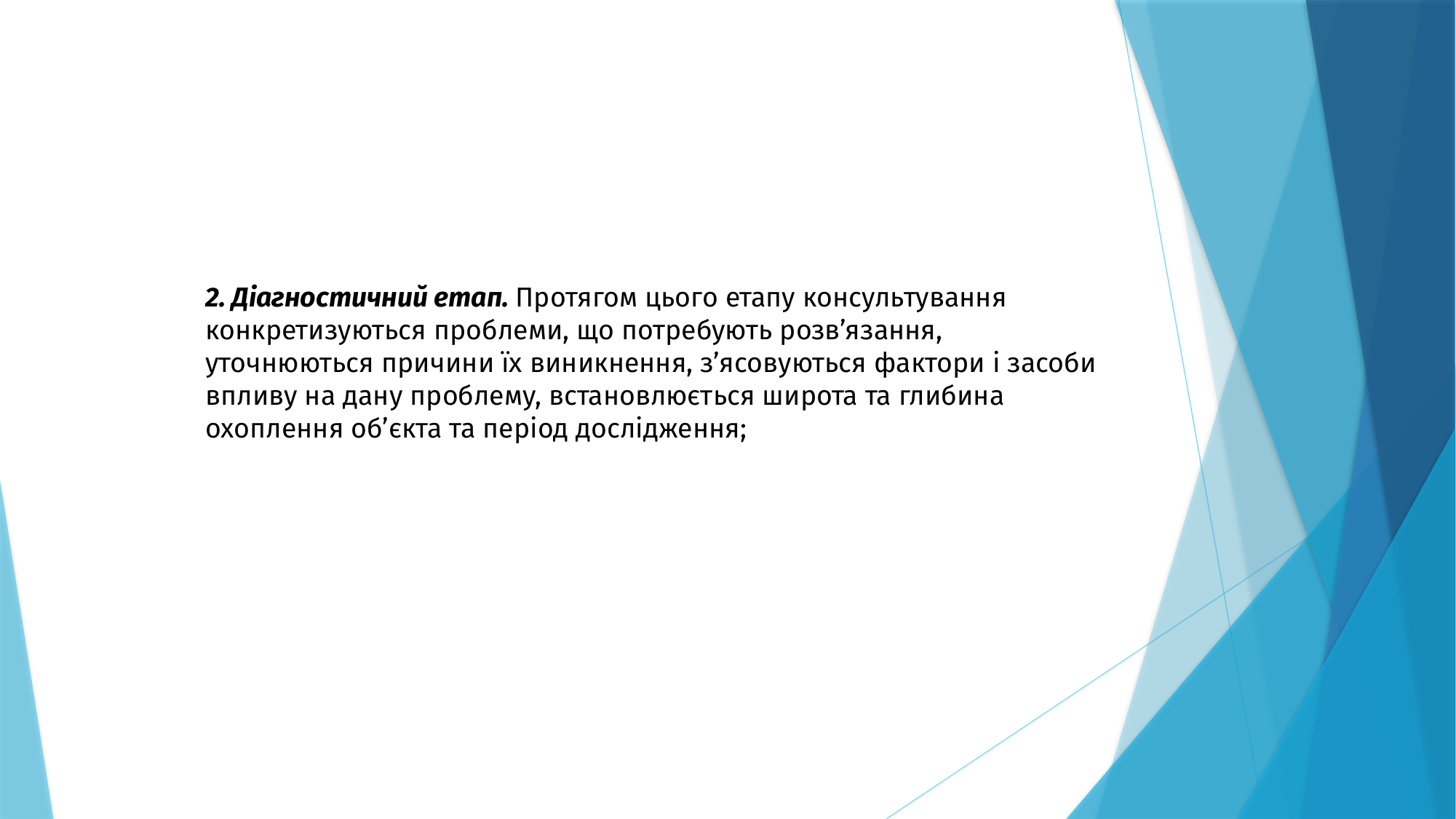

2. Діагностичний етап. Протягом цього етапу консультування конкретизуються проблеми, що потребують розв’язання, уточнюються причини їх виникнення, з’ясовуються фактори і засоби впливу на дану проблему, встановлюється широта та глибина охоплення об’єкта та період дослідження;